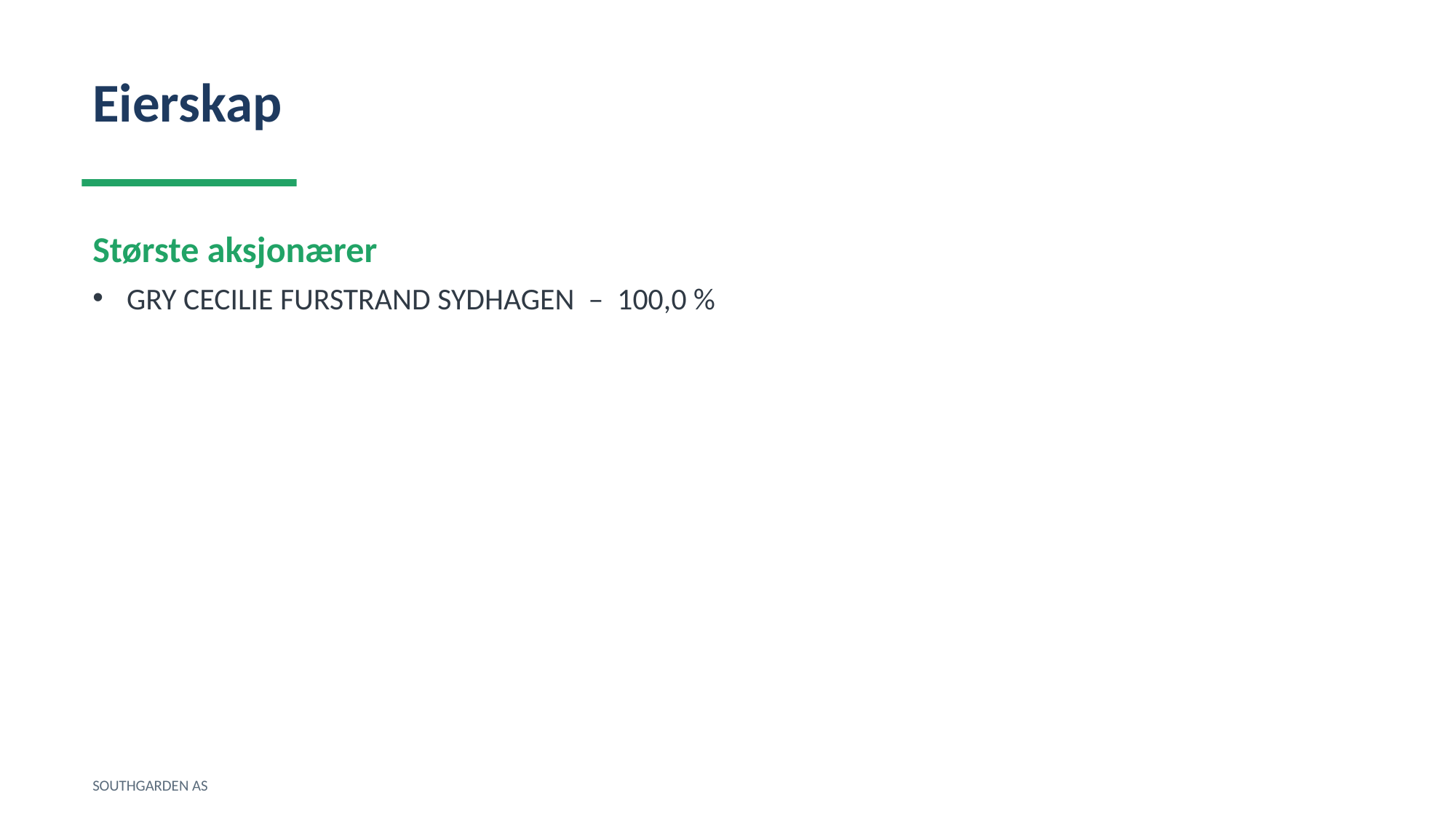

Eierskap

Største aksjonærer
GRY CECILIE FURSTRAND SYDHAGEN  –  100,0 %
SOUTHGARDEN AS